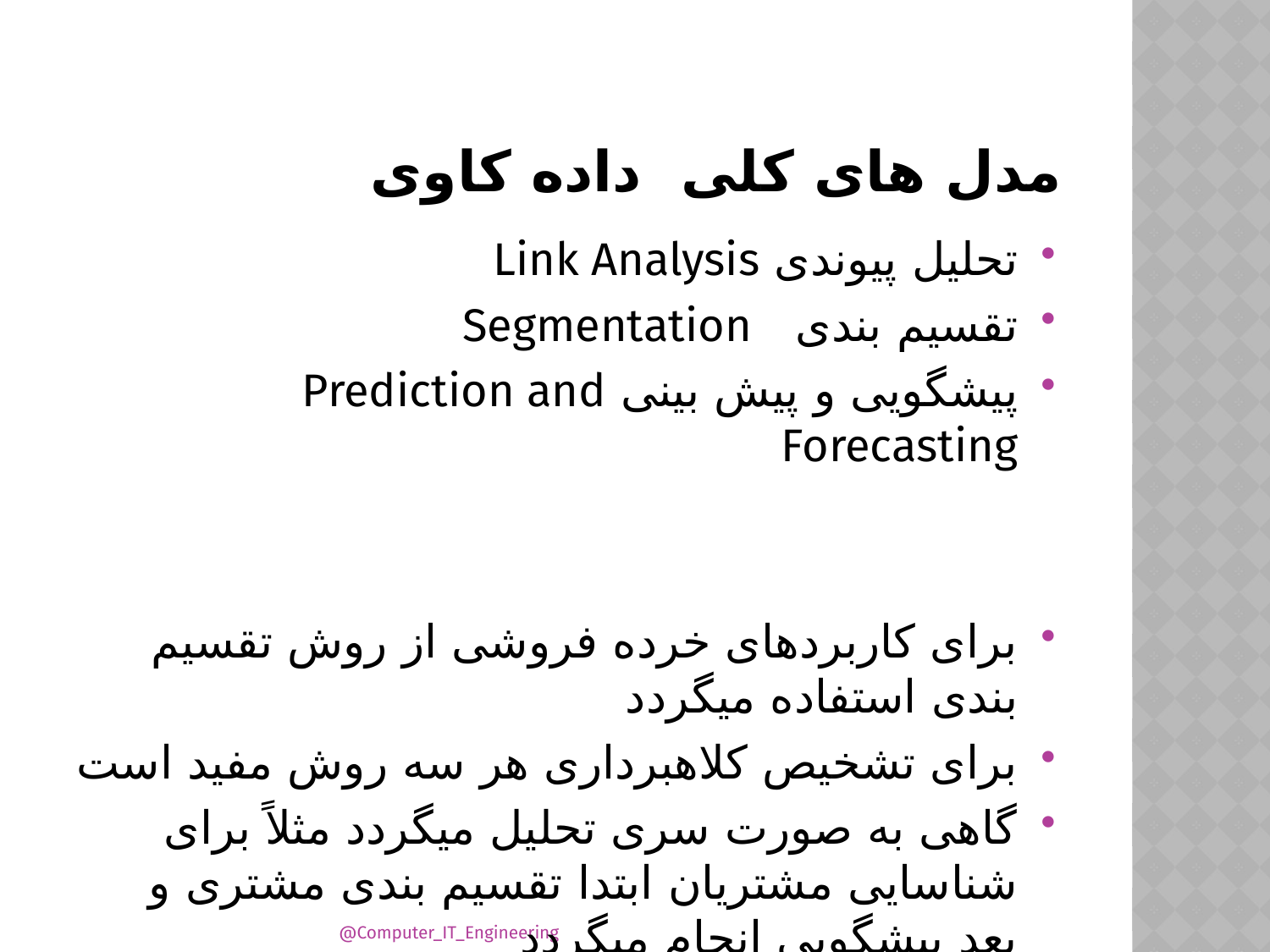

# مدل های کلی  داده کاوی
تحلیل پیوندی Link Analysis
تقسیم بندی   Segmentation
پیشگویی و پیش بینی Prediction and Forecasting

برای کاربردهای خرده فروشی از روش تقسیم بندی استفاده میگردد
برای تشخیص کلاهبرداری هر سه روش مفید است
گاهی به صورت سری تحلیل میگردد مثلاً برای شناسایی مشتریان ابتدا تقسیم بندی مشتری و بعد پیشگویی انجام میگردد

@Computer_IT_Engineering